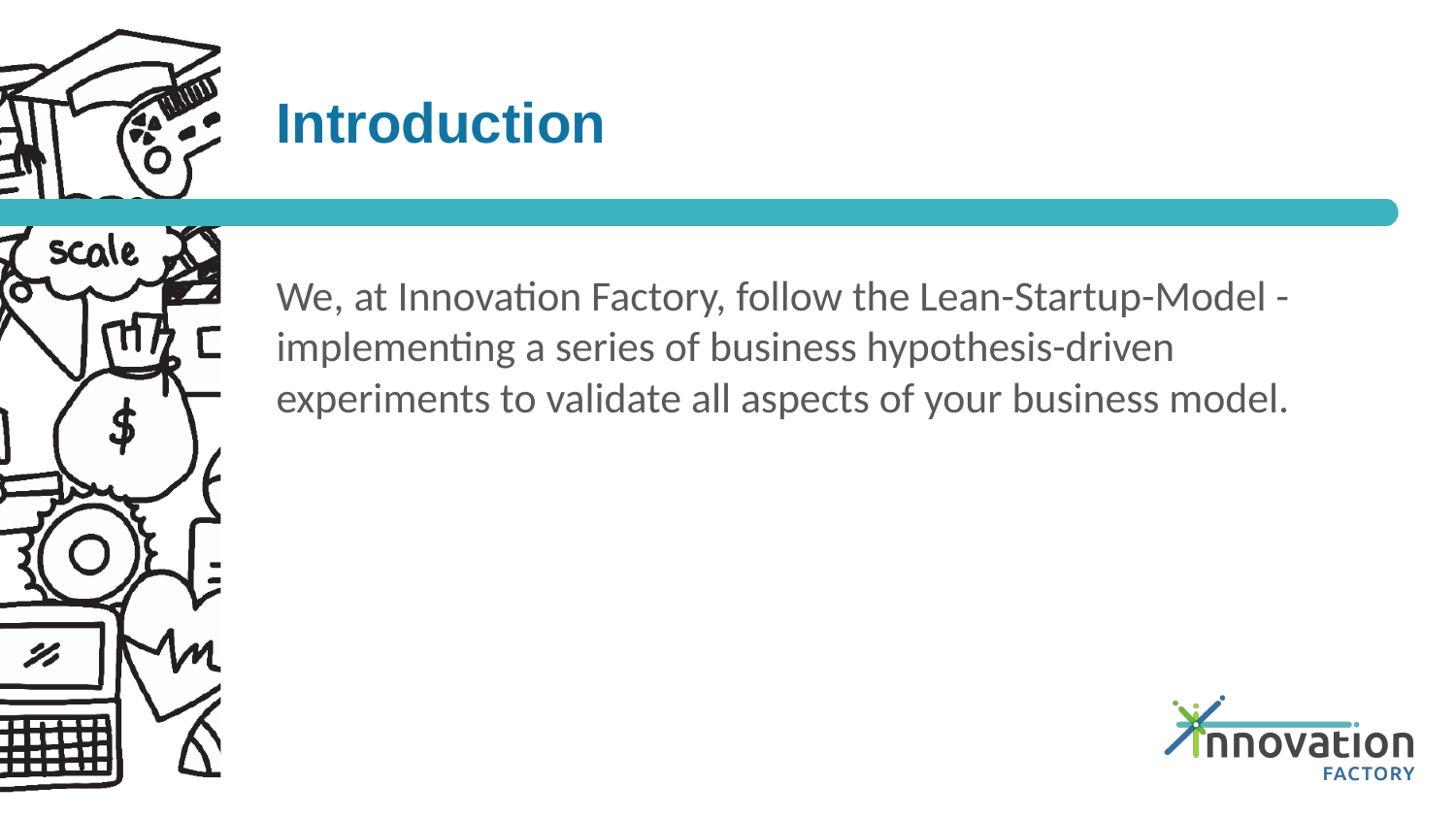

# Introduction
We, at Innovation Factory, follow the Lean-Startup-Model - implementing a series of business hypothesis-driven experiments to validate all aspects of your business model.